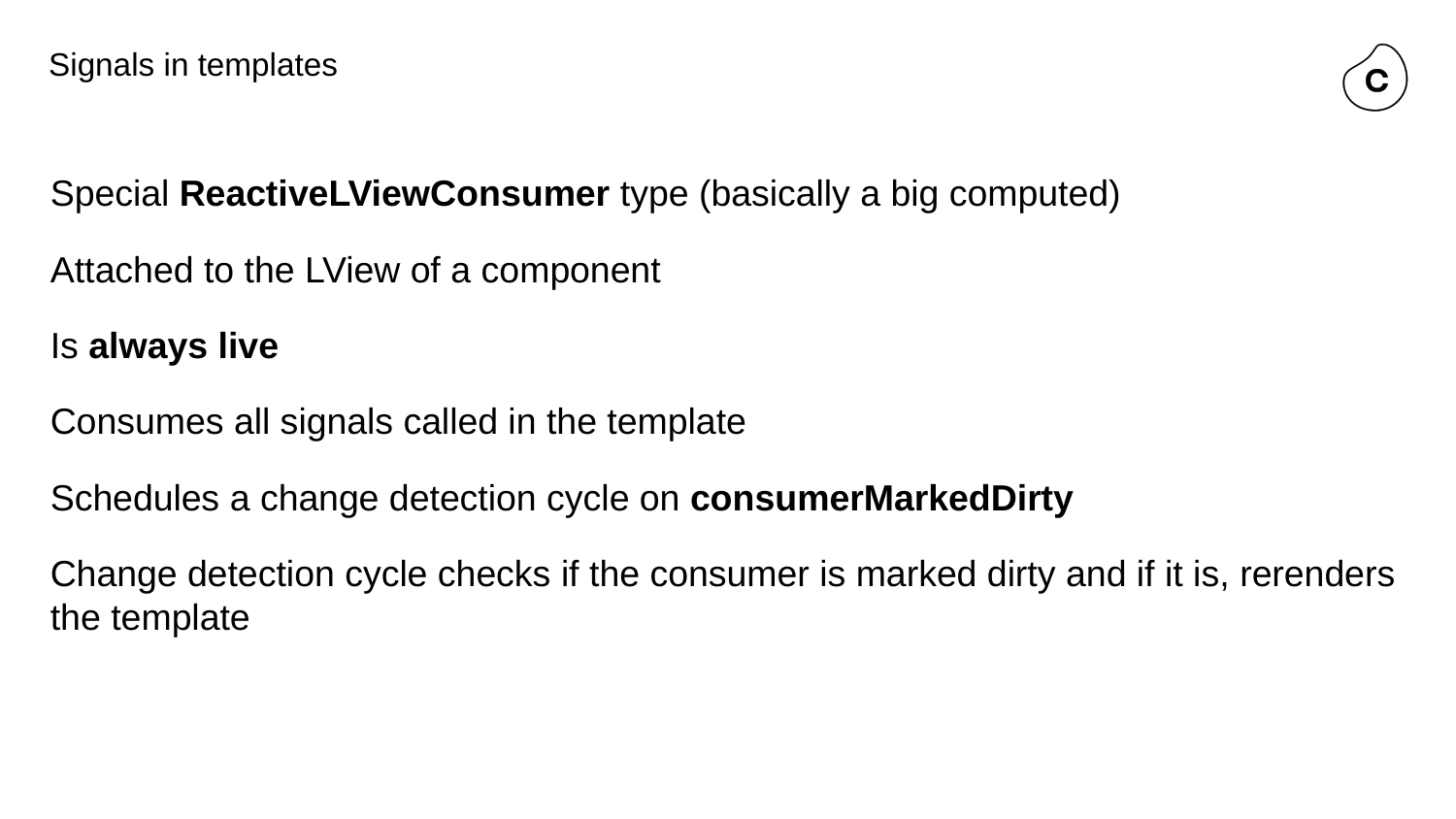

# Signals in templates
Special ReactiveLViewConsumer type (basically a big computed)
Attached to the LView of a component
Is always live
Consumes all signals called in the template
Schedules a change detection cycle on consumerMarkedDirty
Change detection cycle checks if the consumer is marked dirty and if it is, rerenders the template